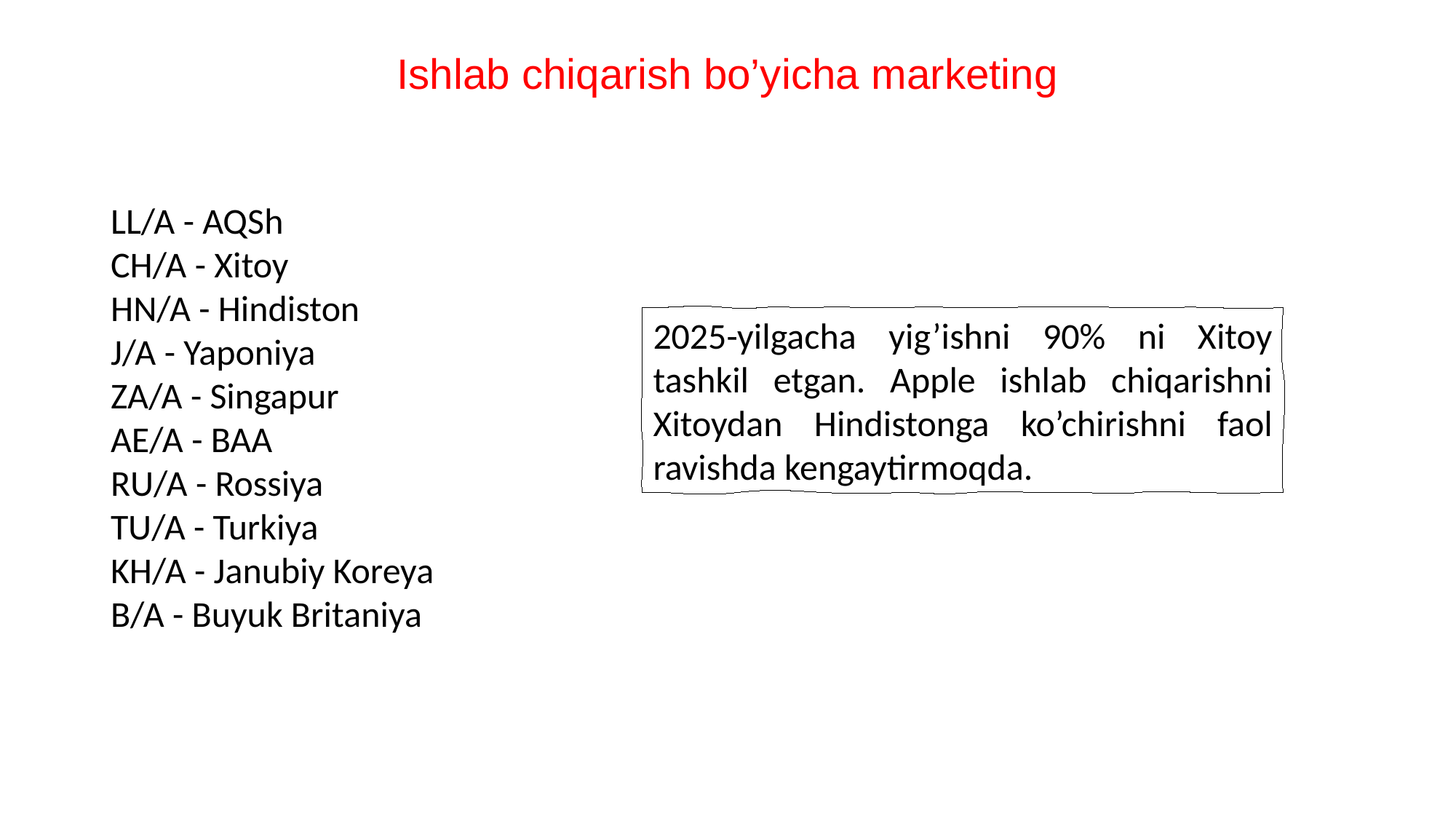

Ishlab chiqarish bo’yicha marketing
LL/A - AQSh
CH/A - Xitoy
HN/A - Hindiston
J/A - Yaponiya
ZA/A - Singapur
AE/A - BAA
RU/A - Rossiya
TU/A - Turkiya
KH/A - Janubiy Koreya
B/A - Buyuk Britaniya
2025-yilgacha yig’ishni 90% ni Xitoy tashkil etgan. Apple ishlab chiqarishni Xitoydan Hindistonga ko’chirishni faol ravishda kengaytirmoqda.